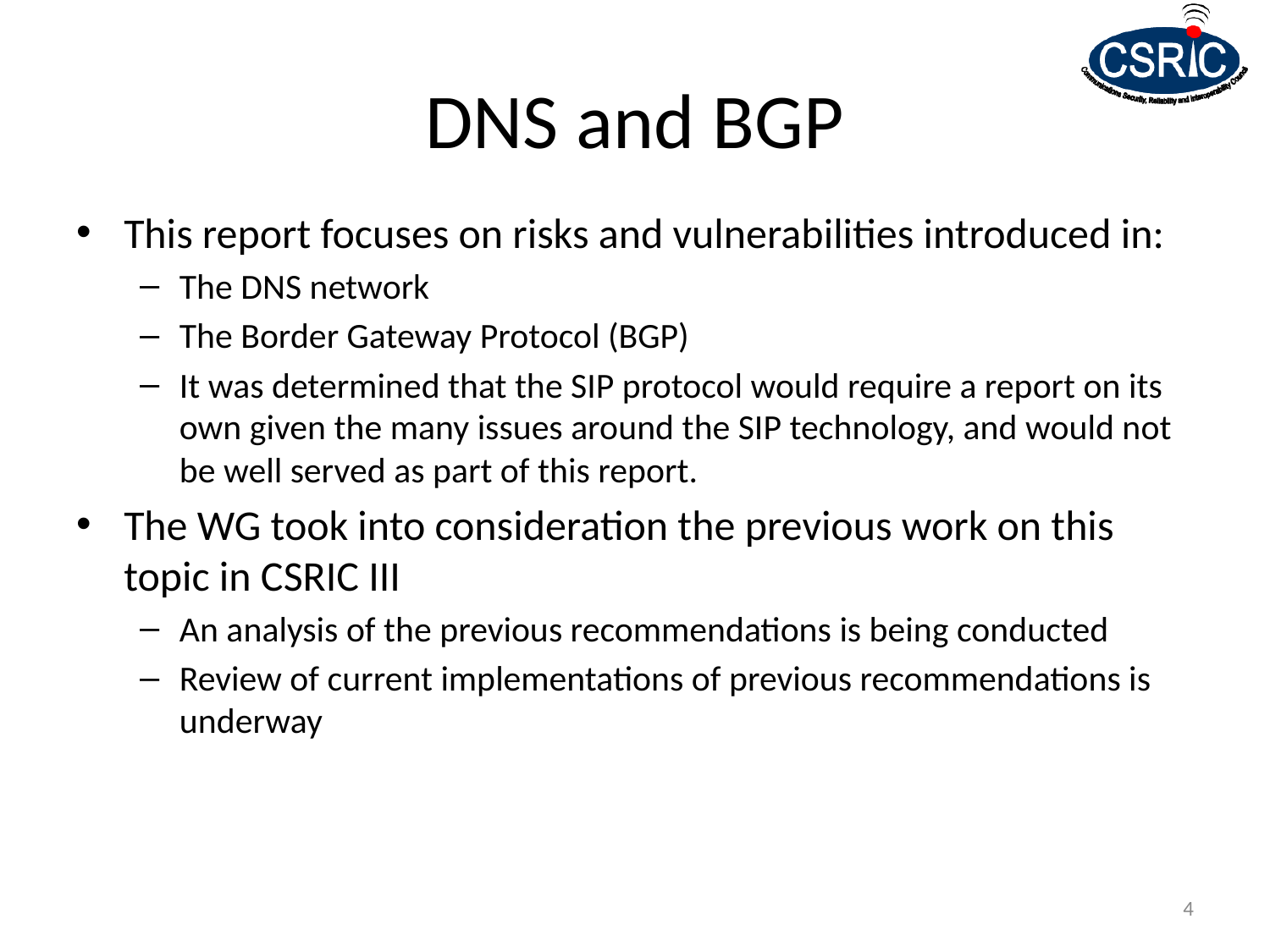

# DNS and BGP
This report focuses on risks and vulnerabilities introduced in:
The DNS network
The Border Gateway Protocol (BGP)
It was determined that the SIP protocol would require a report on its own given the many issues around the SIP technology, and would not be well served as part of this report.
The WG took into consideration the previous work on this topic in CSRIC III
An analysis of the previous recommendations is being conducted
Review of current implementations of previous recommendations is underway
4